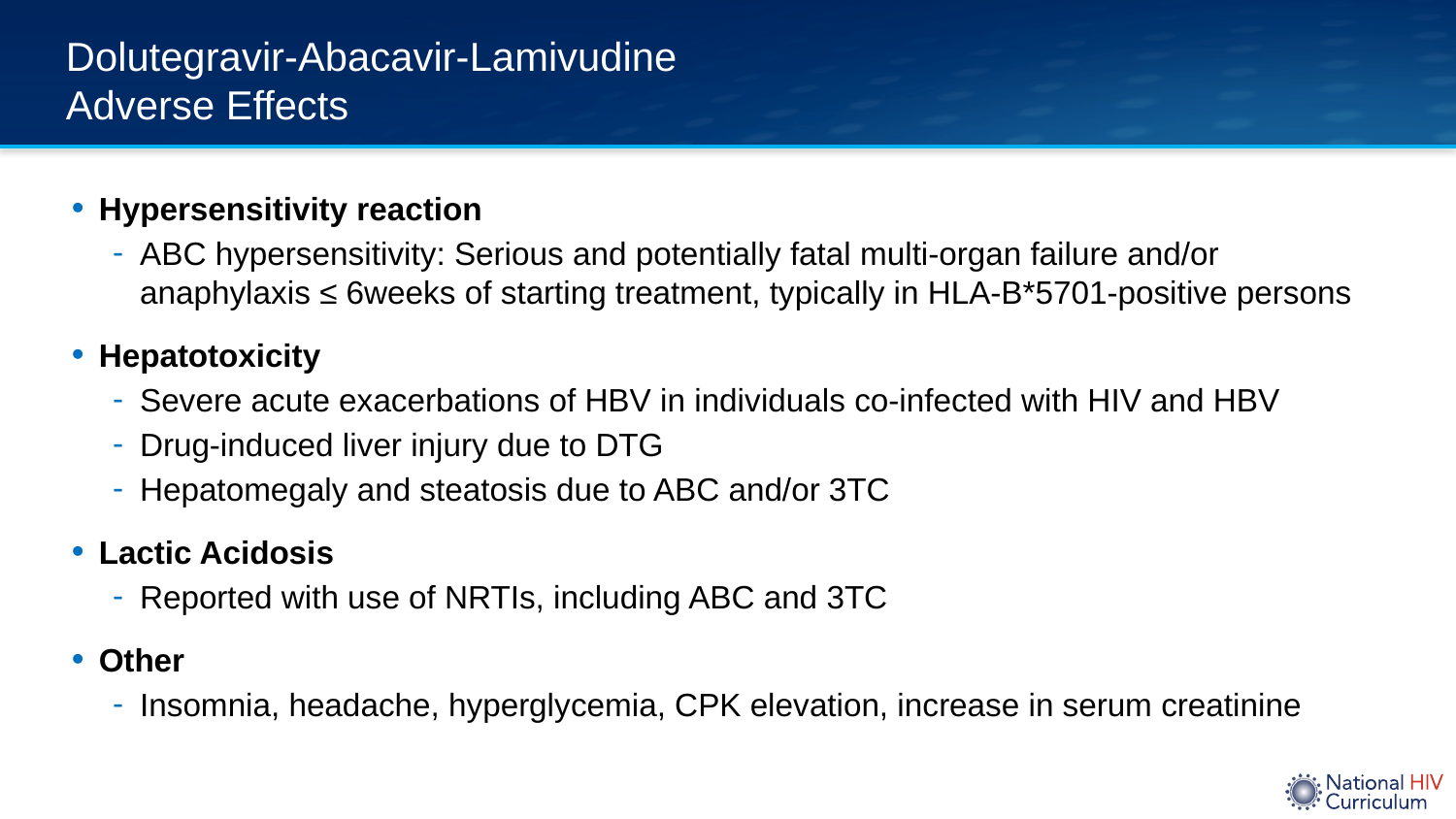

# Dolutegravir-Abacavir-Lamivudine Adverse Effects
Hypersensitivity reaction
ABC hypersensitivity: Serious and potentially fatal multi-organ failure and/or anaphylaxis ≤ 6weeks of starting treatment, typically in HLA-B*5701-positive persons
Hepatotoxicity
Severe acute exacerbations of HBV in individuals co-infected with HIV and HBV
Drug-induced liver injury due to DTG
Hepatomegaly and steatosis due to ABC and/or 3TC
Lactic Acidosis
Reported with use of NRTIs, including ABC and 3TC
Other
Insomnia, headache, hyperglycemia, CPK elevation, increase in serum creatinine